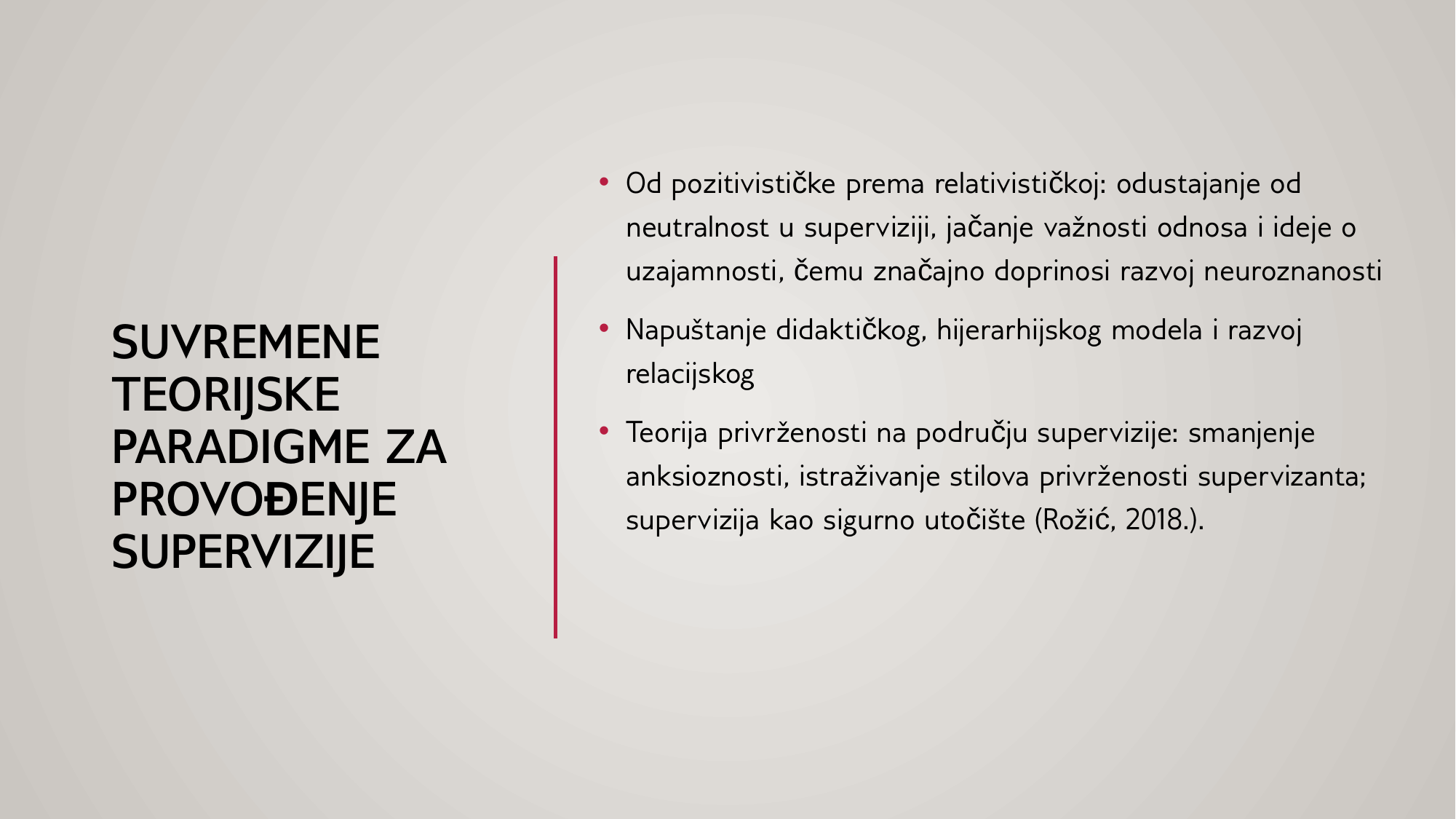

Od pozitivističke prema relativističkoj: odustajanje od neutralnost u superviziji, jačanje važnosti odnosa i ideje o uzajamnosti, čemu značajno doprinosi razvoj neuroznanosti
Napuštanje didaktičkog, hijerarhijskog modela i razvoj relacijskog
Teorija privrženosti na području supervizije: smanjenje anksioznosti, istraživanje stilova privrženosti supervizanta; supervizija kao sigurno utočište (Rožić, 2018.).

# Suvremene teorijske paradigme za provođenje supervizije